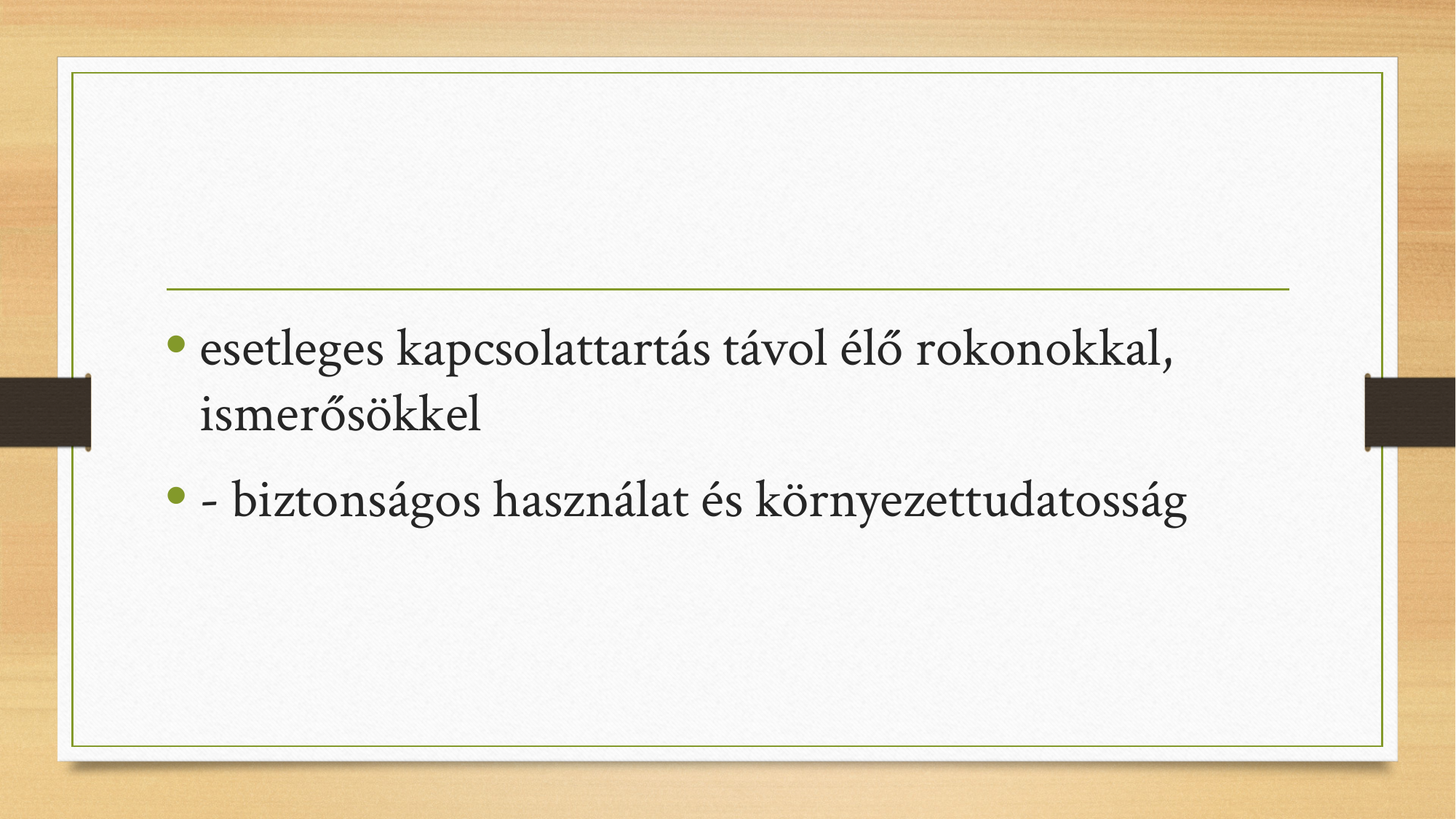

#
esetleges kapcsolattartás távol élő rokonokkal, ismerősökkel
- biztonságos használat és környezettudatosság